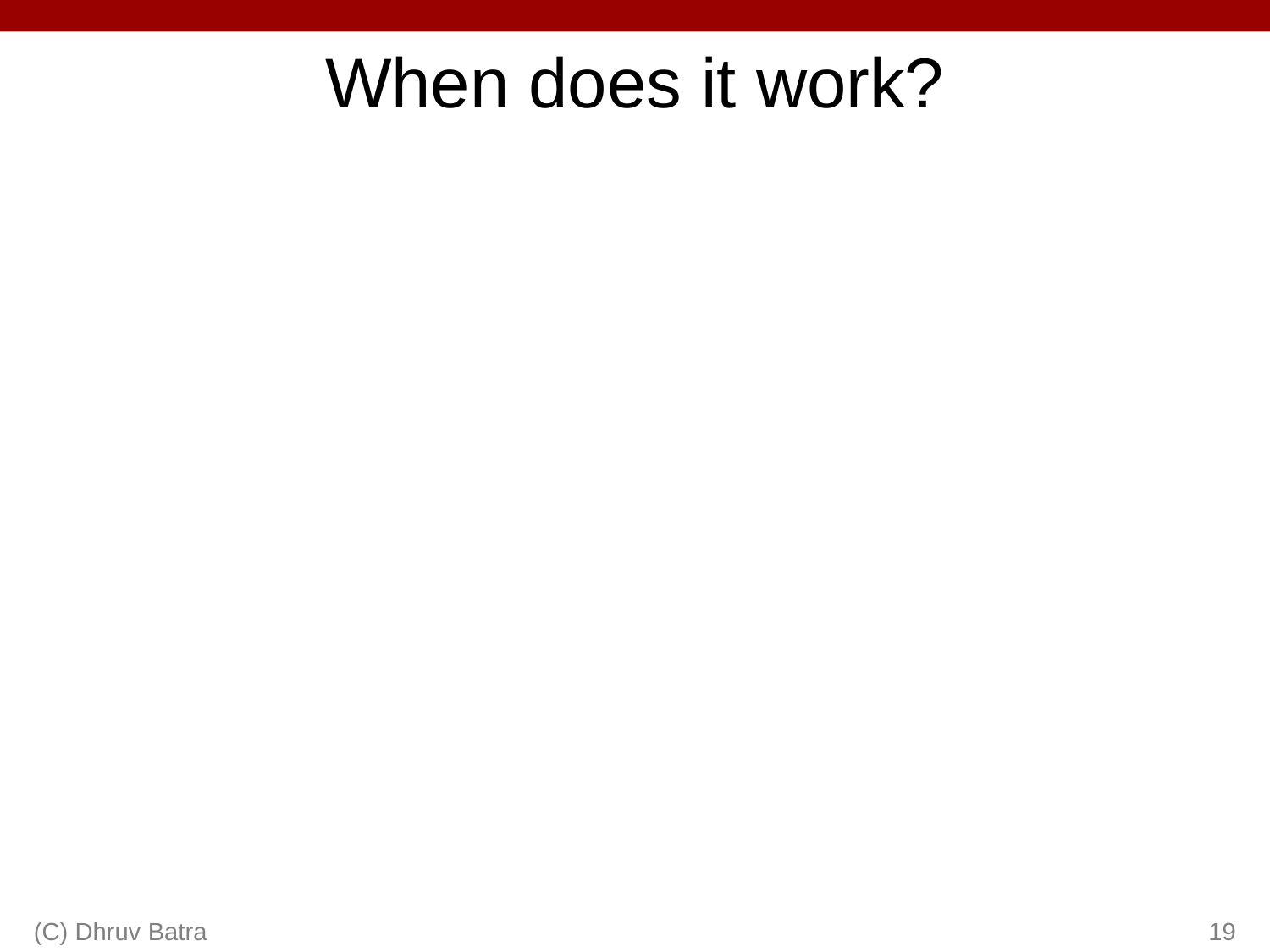

# When does it work?
(C) Dhruv Batra
19